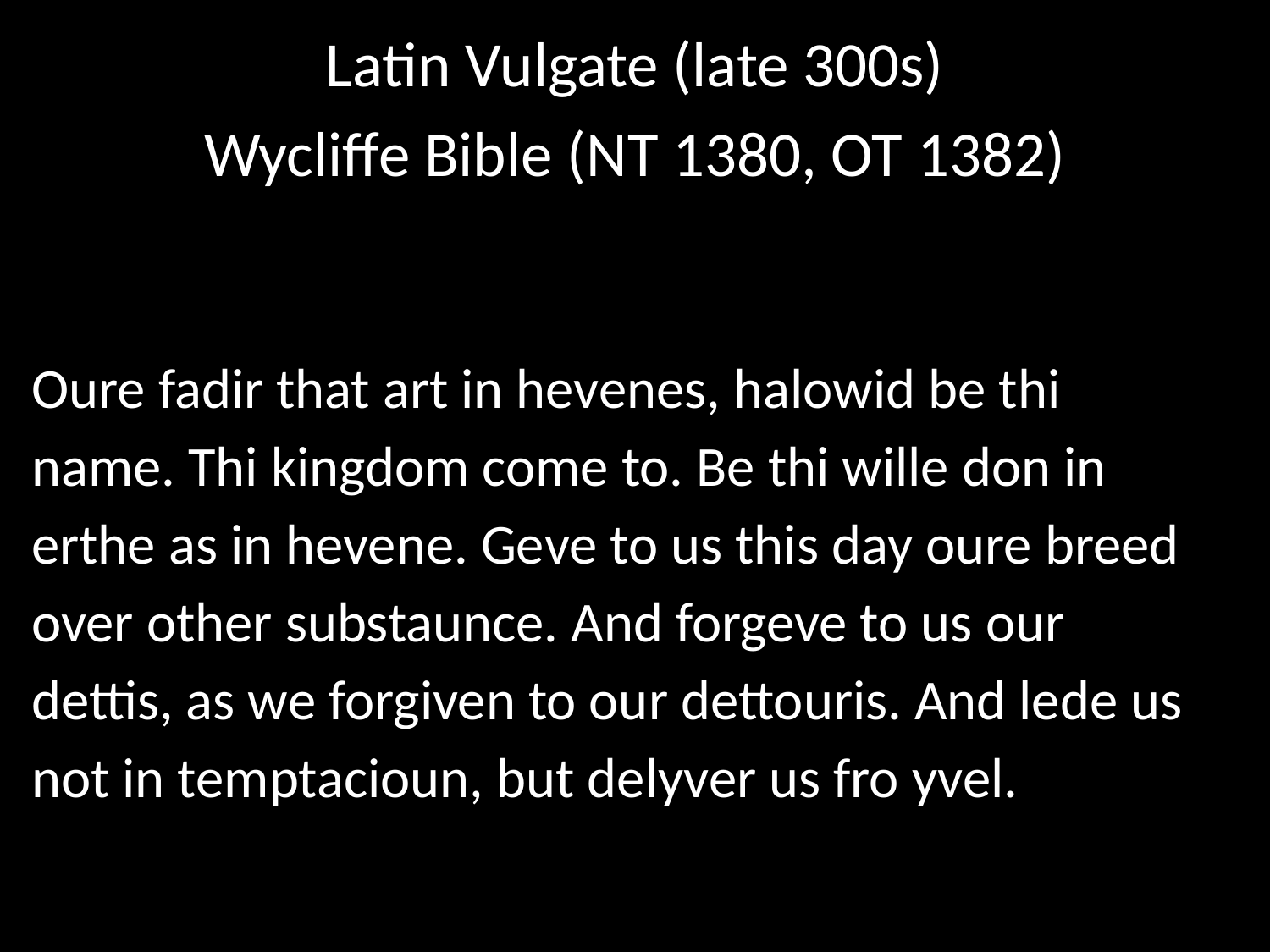

Latin Vulgate (late 300s)
Wycliffe Bible (NT 1380, OT 1382)
Oure fadir that art in hevenes, halowid be thi name. Thi kingdom come to. Be thi wille don in erthe as in hevene. Geve to us this day oure breed over other substaunce. And forgeve to us our dettis, as we forgiven to our dettouris. And lede us not in temptacioun, but delyver us fro yvel.